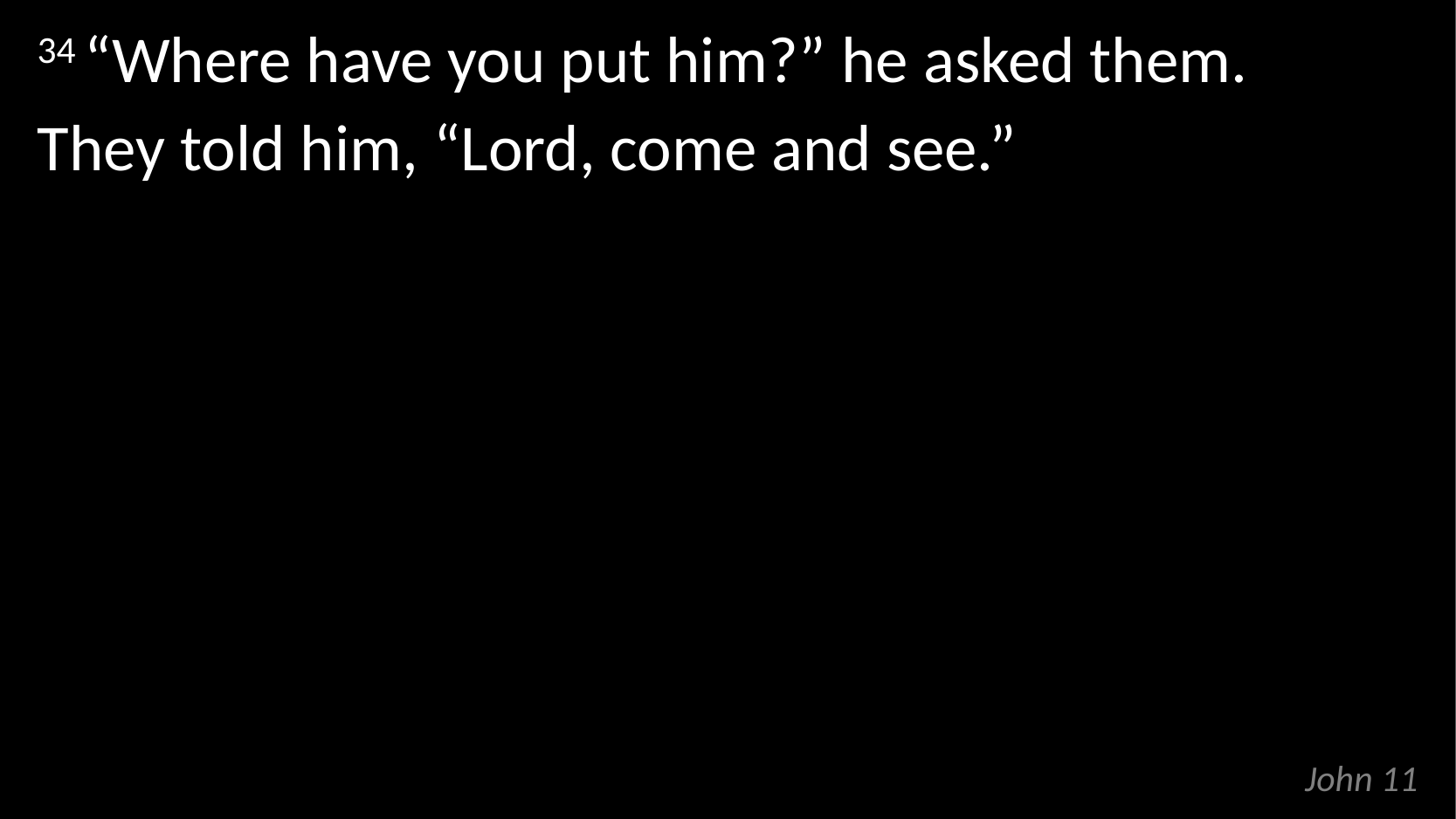

34 “Where have you put him?” he asked them.
They told him, “Lord, come and see.”
# John 11